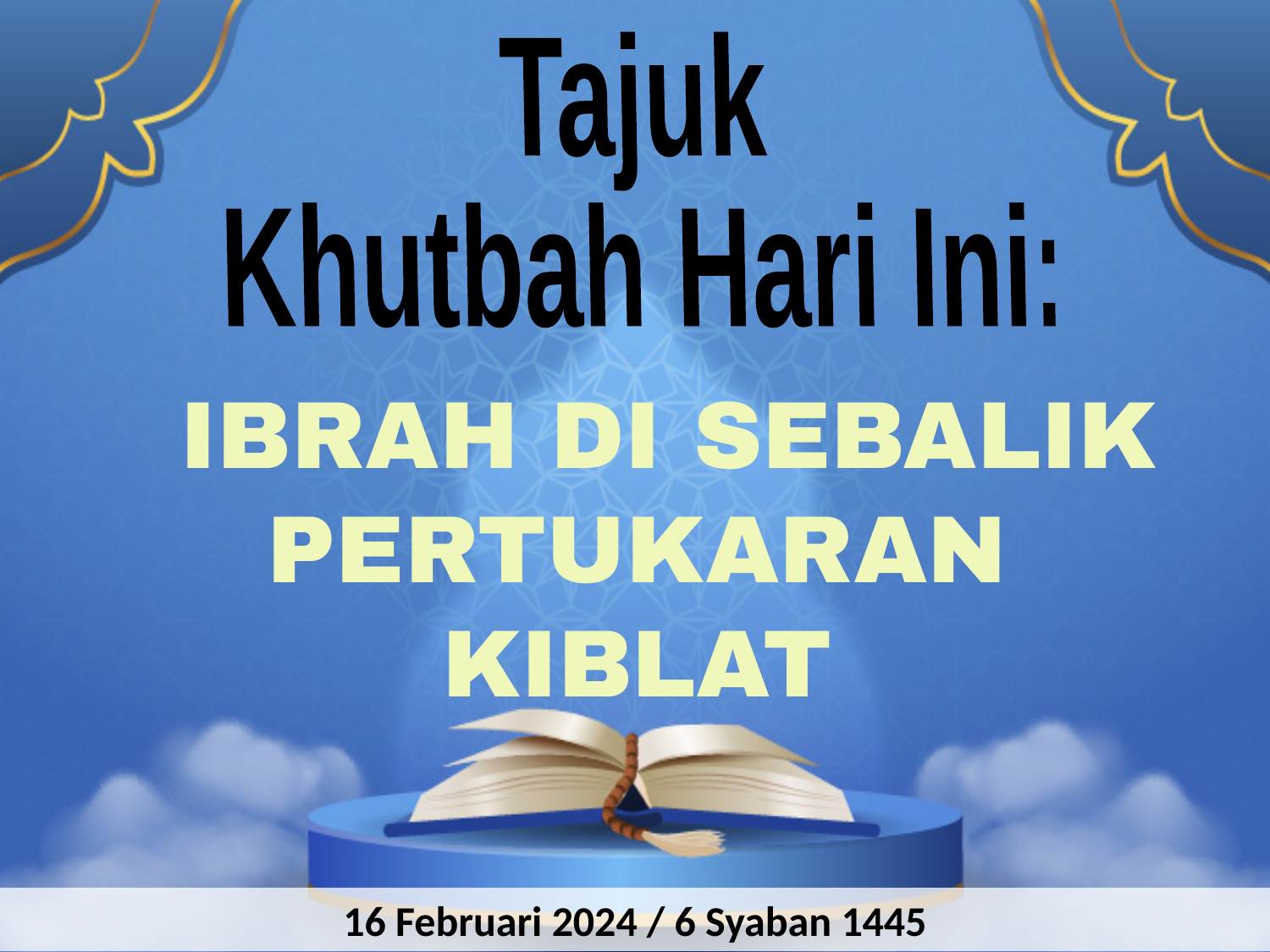

Tajuk
Khutbah Hari Ini:
  IBRAH DI SEBALIK PERTUKARAN KIBLAT
16 Februari 2024 / 6 Syaban 1445